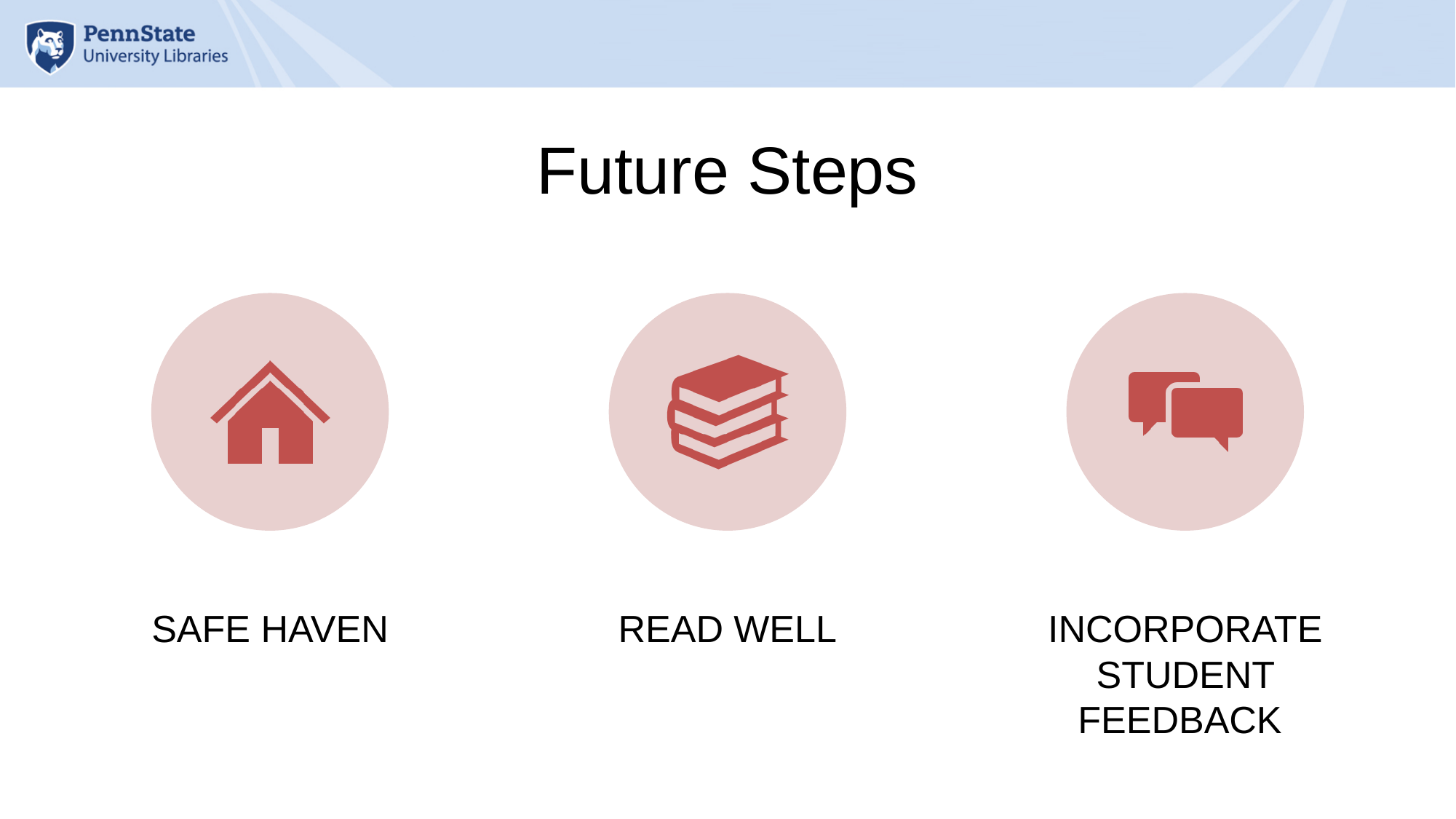

# Future Steps
Safe Haven
Read Well
Incorporate student feedback